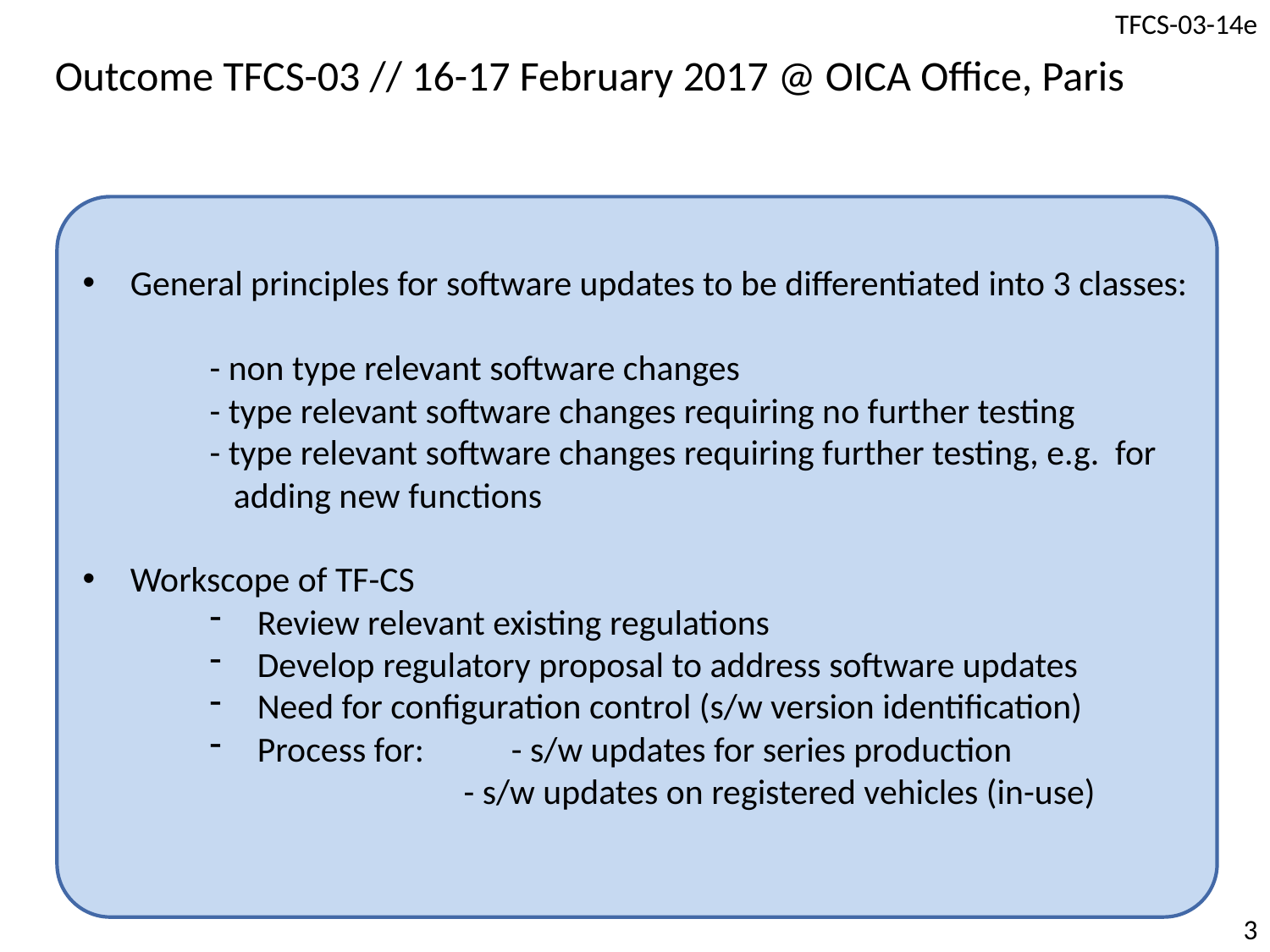

Outcome TFCS-03 // 16-17 February 2017 @ OICA Office, Paris

General principles for software updates to be differentiated into 3 classes:

	- non type relevant software changes
	- type relevant software changes requiring no further testing
	- type relevant software changes requiring further testing, e.g.  for 	   adding new functions

Workscope of TF-CS
Review relevant existing regulations
Develop regulatory proposal to address software updates
Need for configuration control (s/w version identification)
Process for:	- s/w updates for series production
	- s/w updates on registered vehicles (in-use)